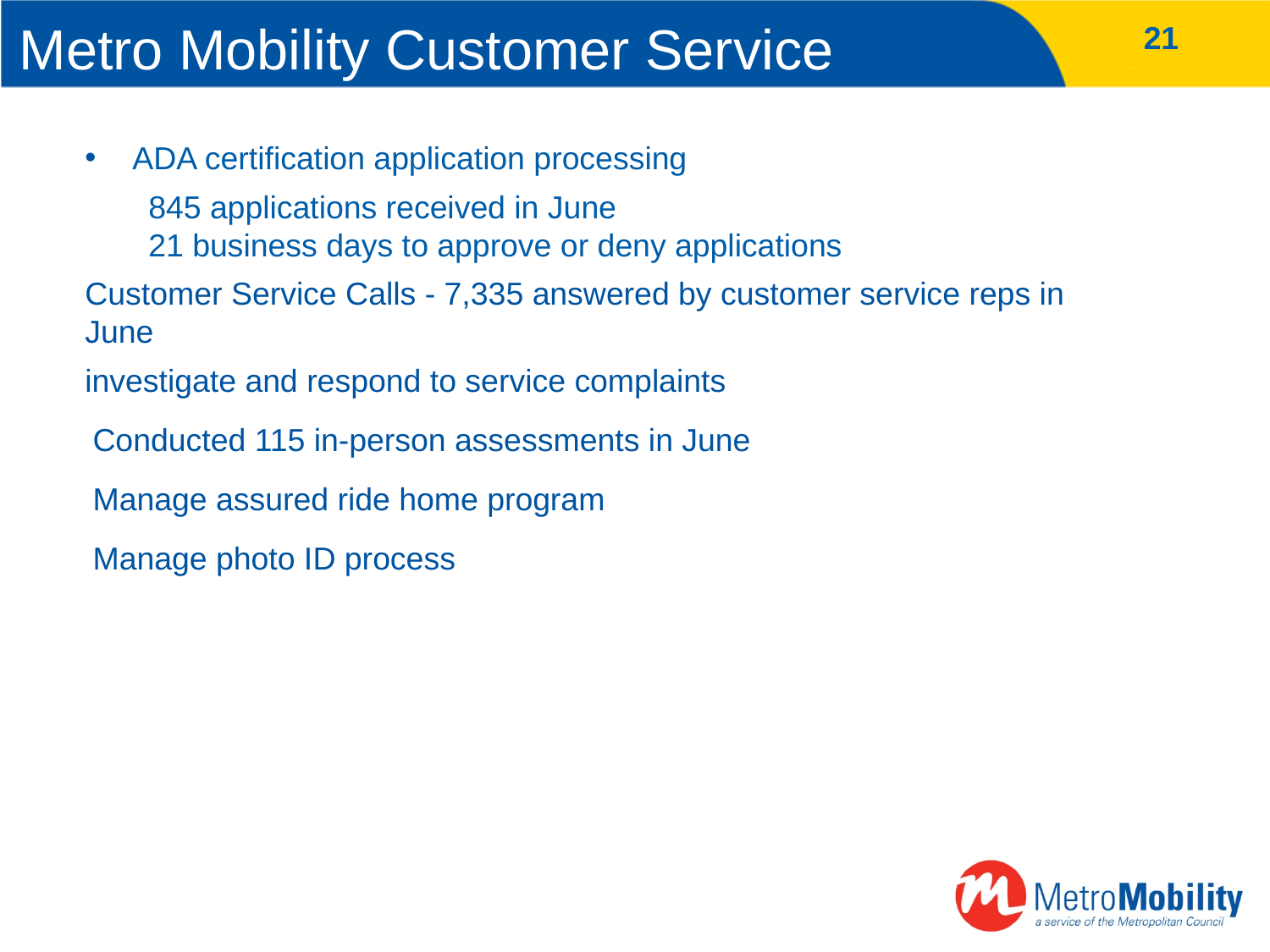

# Metro Mobility Customer Service
21
ADA certification application processing
845 applications received in June
21 business days to approve or deny applications
Customer Service Calls - 7,335 answered by customer service reps in June
investigate and respond to service complaints
Conducted 115 in-person assessments in June
Manage assured ride home program
Manage photo ID process